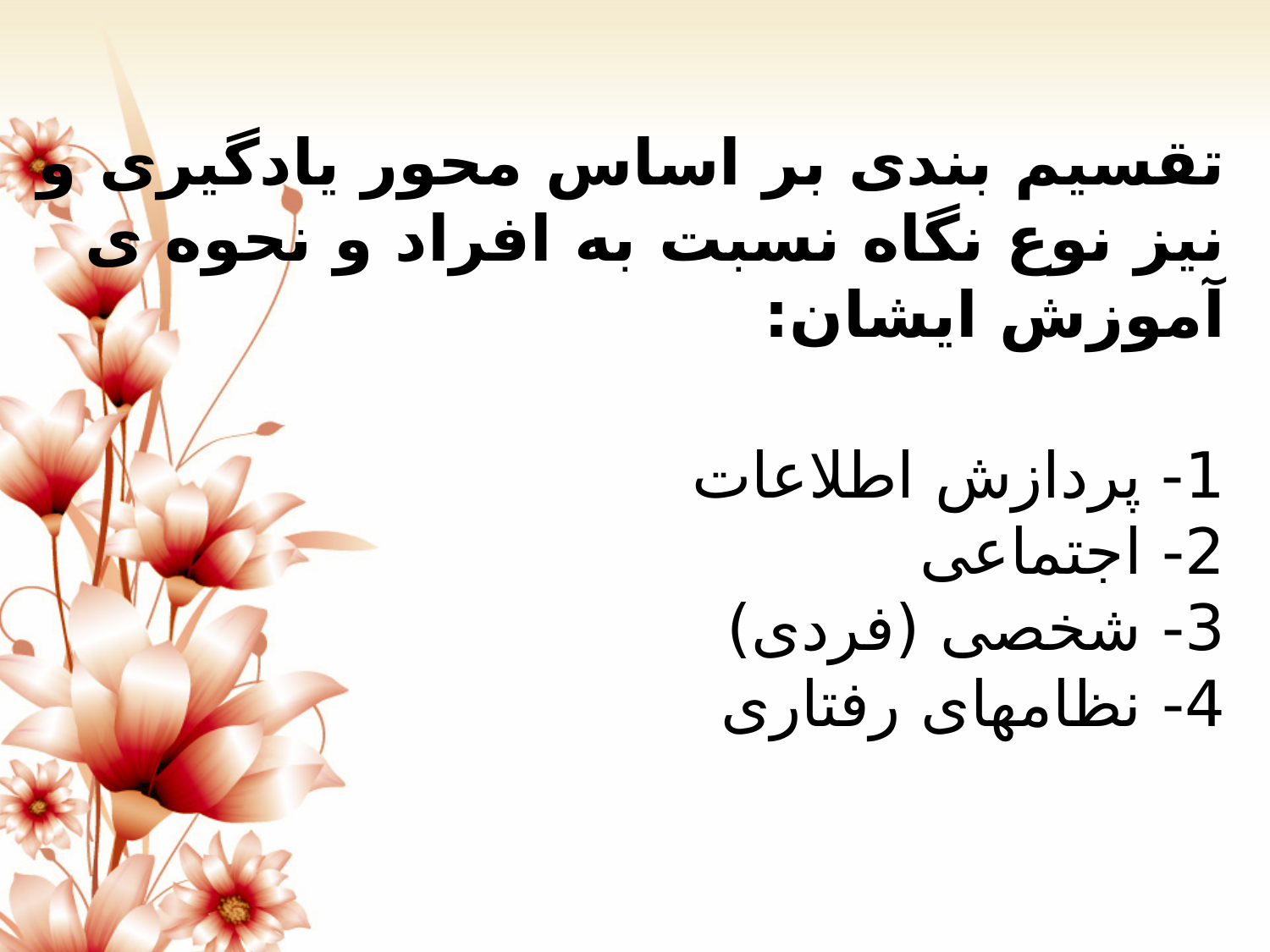

# تقسیم بندی بر اساس محور یادگیری و نیز نوع نگاه نسبت به افراد و نحوه ی آموزش ایشان: 1- پردازش اطلاعات 2- اجتماعی 3- شخصی (فردی) 4- نظامهای رفتاری